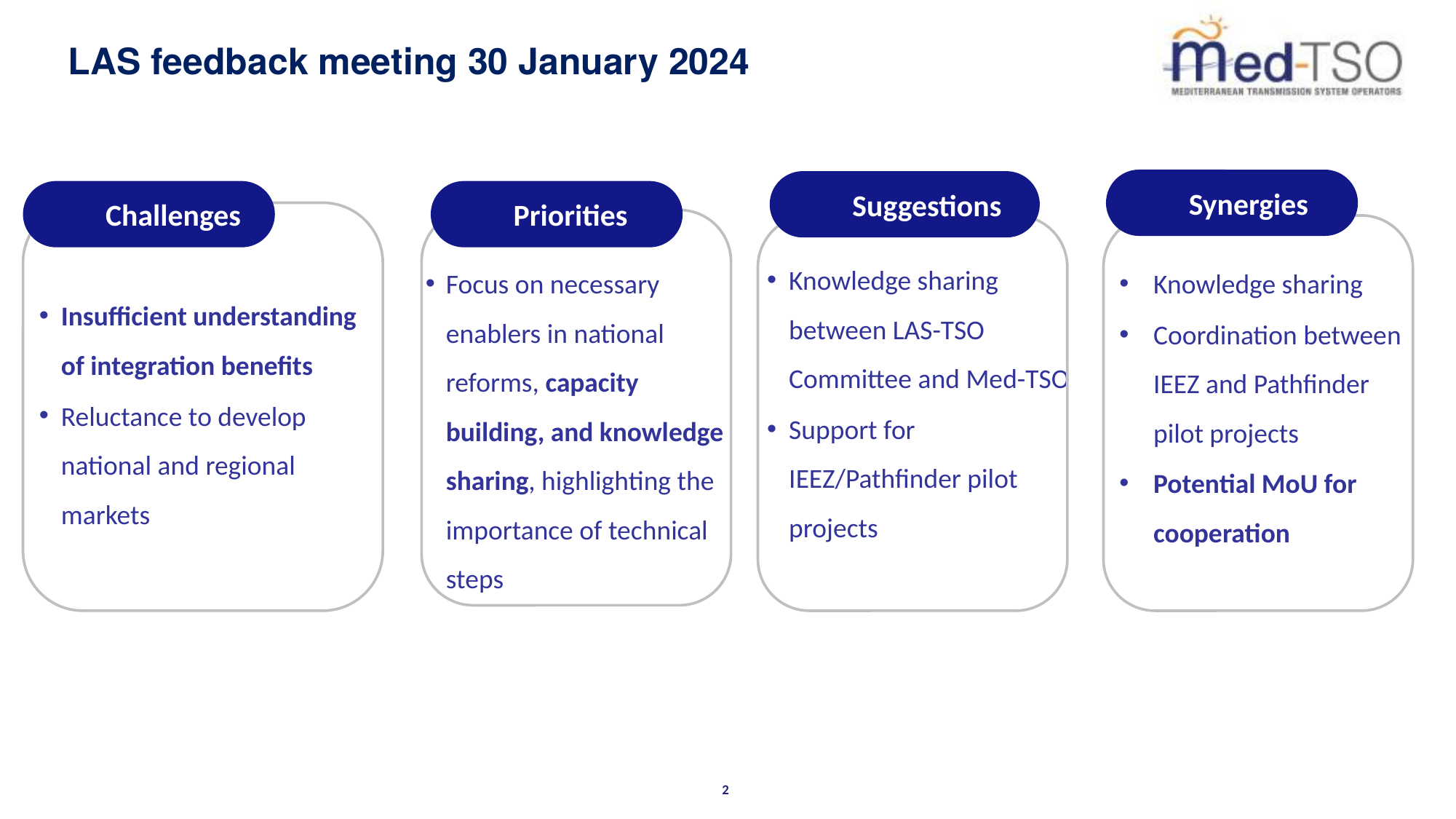

LAS feedback meeting 30 January 2024
Synergies
Suggestions
Challenges
Priorities

Knowledge sharing between LAS-TSO Committee and Med-TSO
Support for IEEZ/Pathfinder pilot projects
Focus on necessary enablers in national reforms, capacity building, and knowledge sharing, highlighting the importance of technical steps
Knowledge sharing
Coordination between IEEZ and Pathfinder pilot projects
Potential MoU for cooperation
Insufficient understanding of integration benefits
Reluctance to develop national and regional markets
2